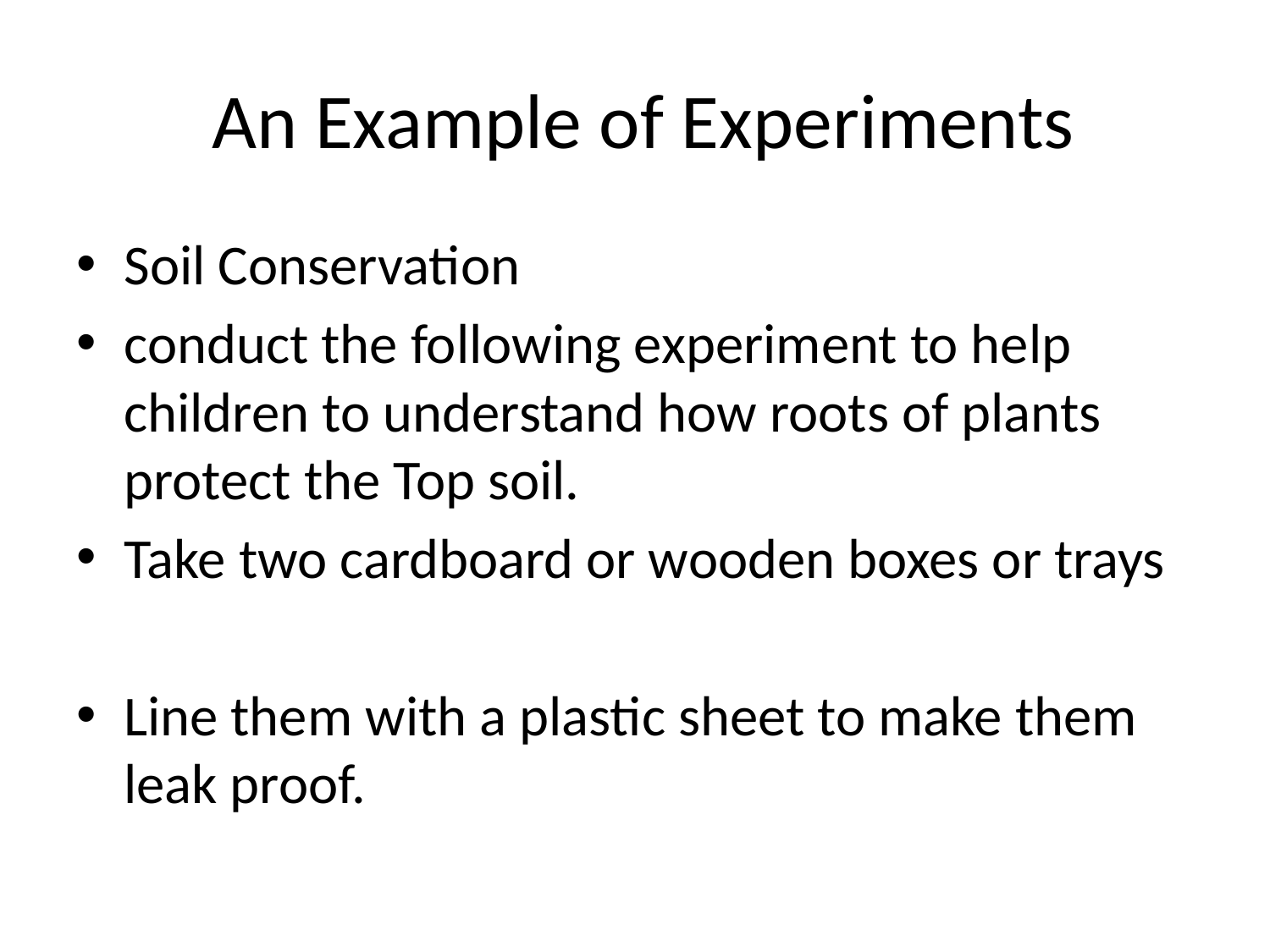

# An Example of Experiments
Soil Conservation
conduct the following experiment to help children to understand how roots of plants protect the Top soil.
Take two cardboard or wooden boxes or trays

Line them with a plastic sheet to make them leak proof.